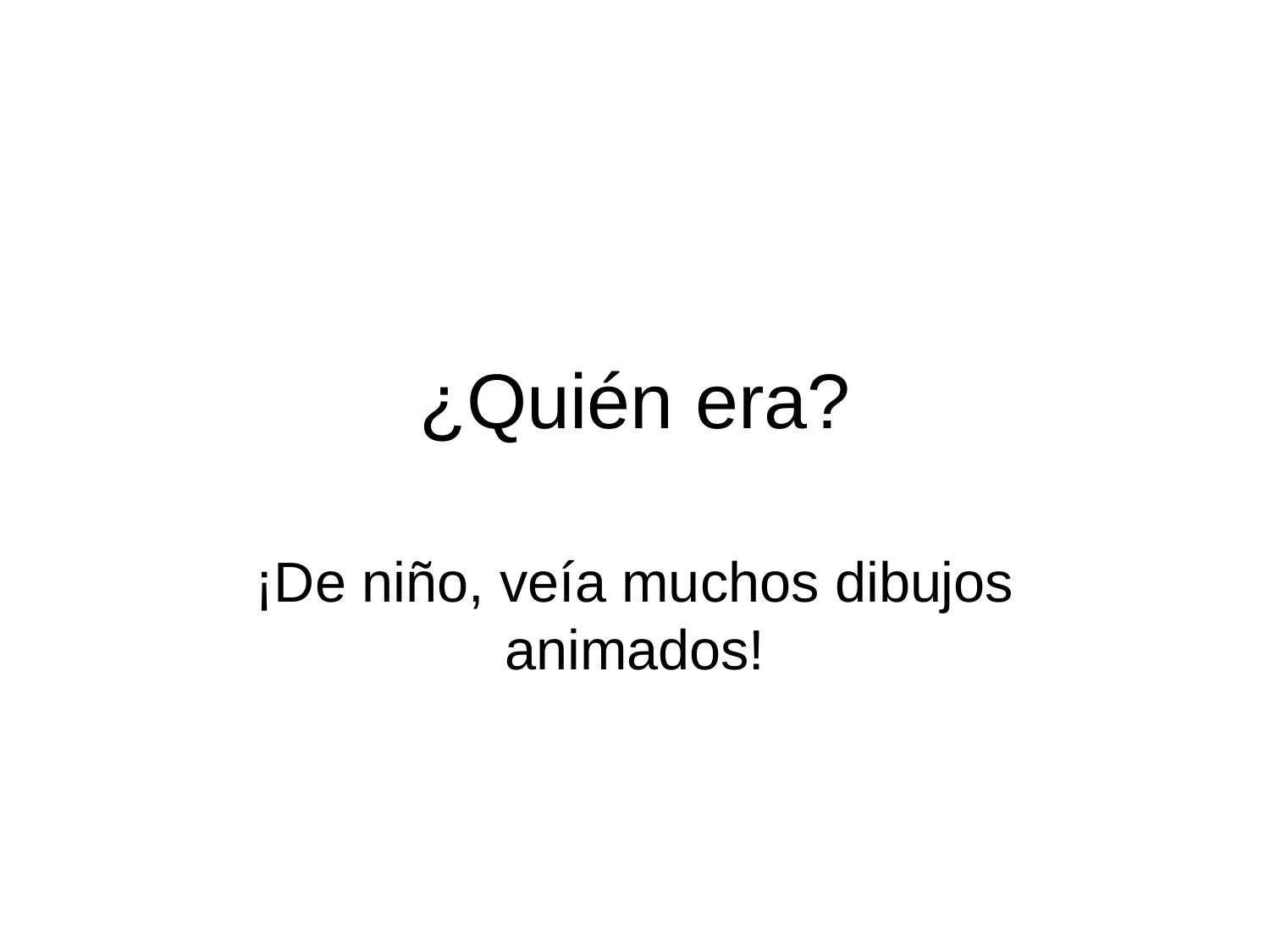

# ¿Quién era?
¡De niño, veía muchos dibujos animados!